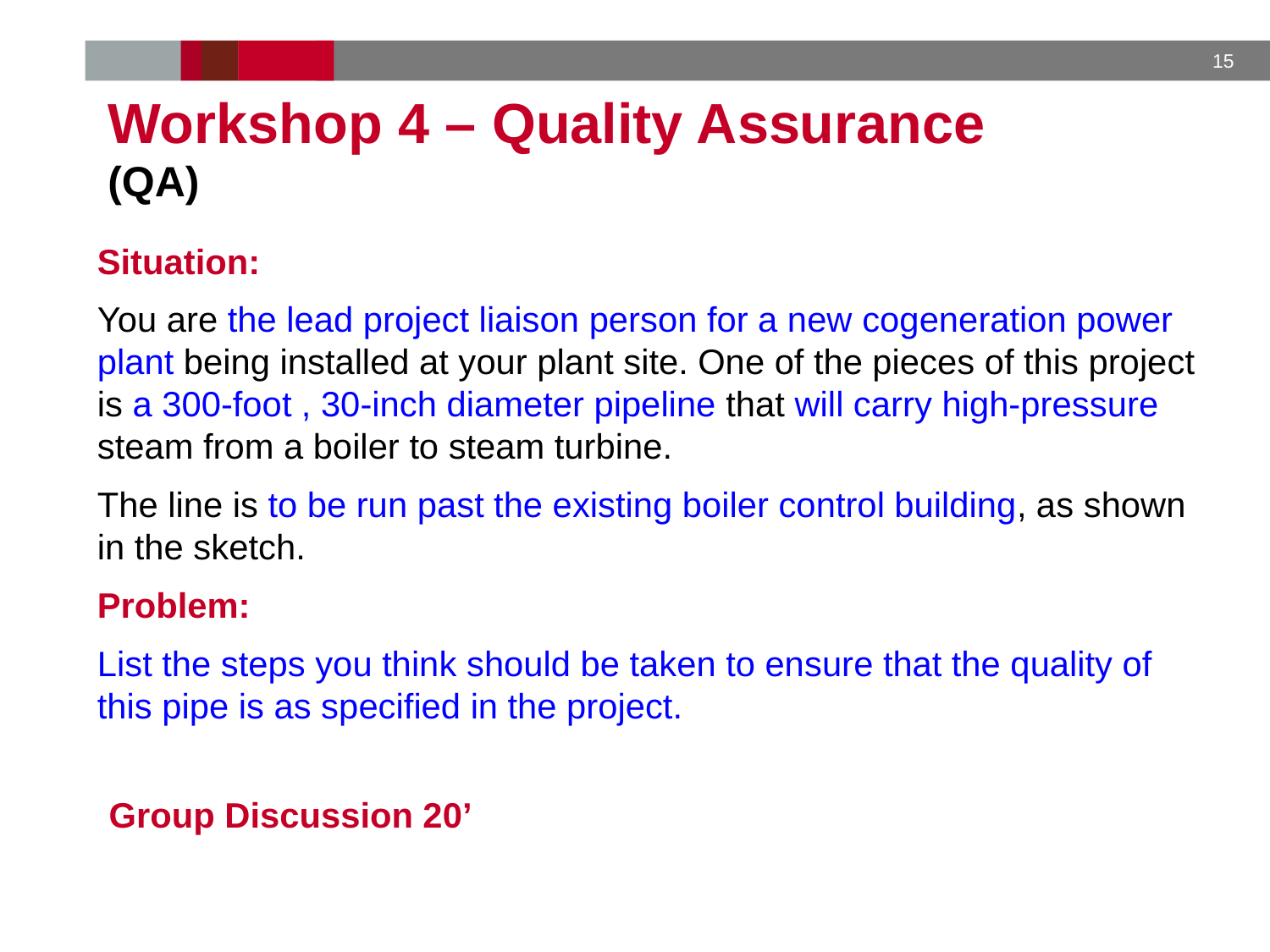

Workshop 4 – Quality Assurance
(QA)
Situation:
You are the lead project liaison person for a new cogeneration power plant being installed at your plant site. One of the pieces of this project is a 300-foot , 30-inch diameter pipeline that will carry high-pressure steam from a boiler to steam turbine.
The line is to be run past the existing boiler control building, as shown in the sketch.
Problem:
List the steps you think should be taken to ensure that the quality of this pipe is as specified in the project.
Group Discussion 20’